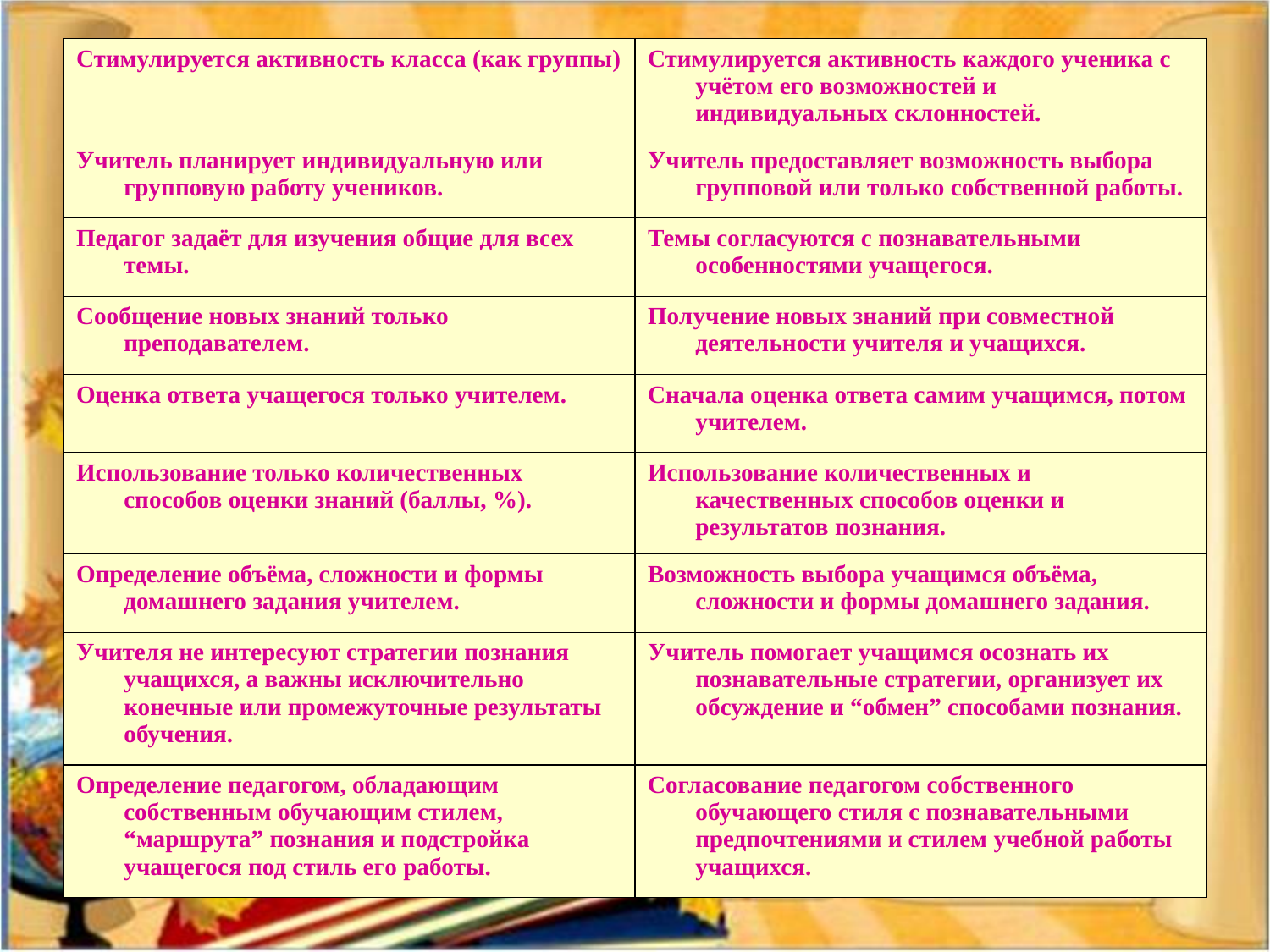

| Стимулируется активность класса (как группы) | Стимулируется активность каждого ученика с учётом его возможностей и индивидуальных склонностей. |
| --- | --- |
| Учитель планирует индивидуальную или групповую работу учеников. | Учитель предоставляет возможность выбора групповой или только собственной работы. |
| Педагог задаёт для изучения общие для всех темы. | Темы согласуются с познавательными особенностями учащегося. |
| Сообщение новых знаний только преподавателем. | Получение новых знаний при совместной деятельности учителя и учащихся. |
| Оценка ответа учащегося только учителем. | Сначала оценка ответа самим учащимся, потом учителем. |
| Использование только количественных способов оценки знаний (баллы, %). | Использование количественных и качественных способов оценки и результатов познания. |
| Определение объёма, сложности и формы домашнего задания учителем. | Возможность выбора учащимся объёма, сложности и формы домашнего задания. |
| Учителя не интересуют стратегии познания учащихся, а важны исключительно конечные или промежуточные результаты обучения. | Учитель помогает учащимся осознать их познавательные стратегии, организует их обсуждение и “обмен” способами познания. |
| Определение педагогом, обладающим собственным обучающим стилем, “маршрута” познания и подстройка учащегося под стиль его работы. | Согласование педагогом собственного обучающего стиля с познавательными предпочтениями и стилем учебной работы учащихся. |